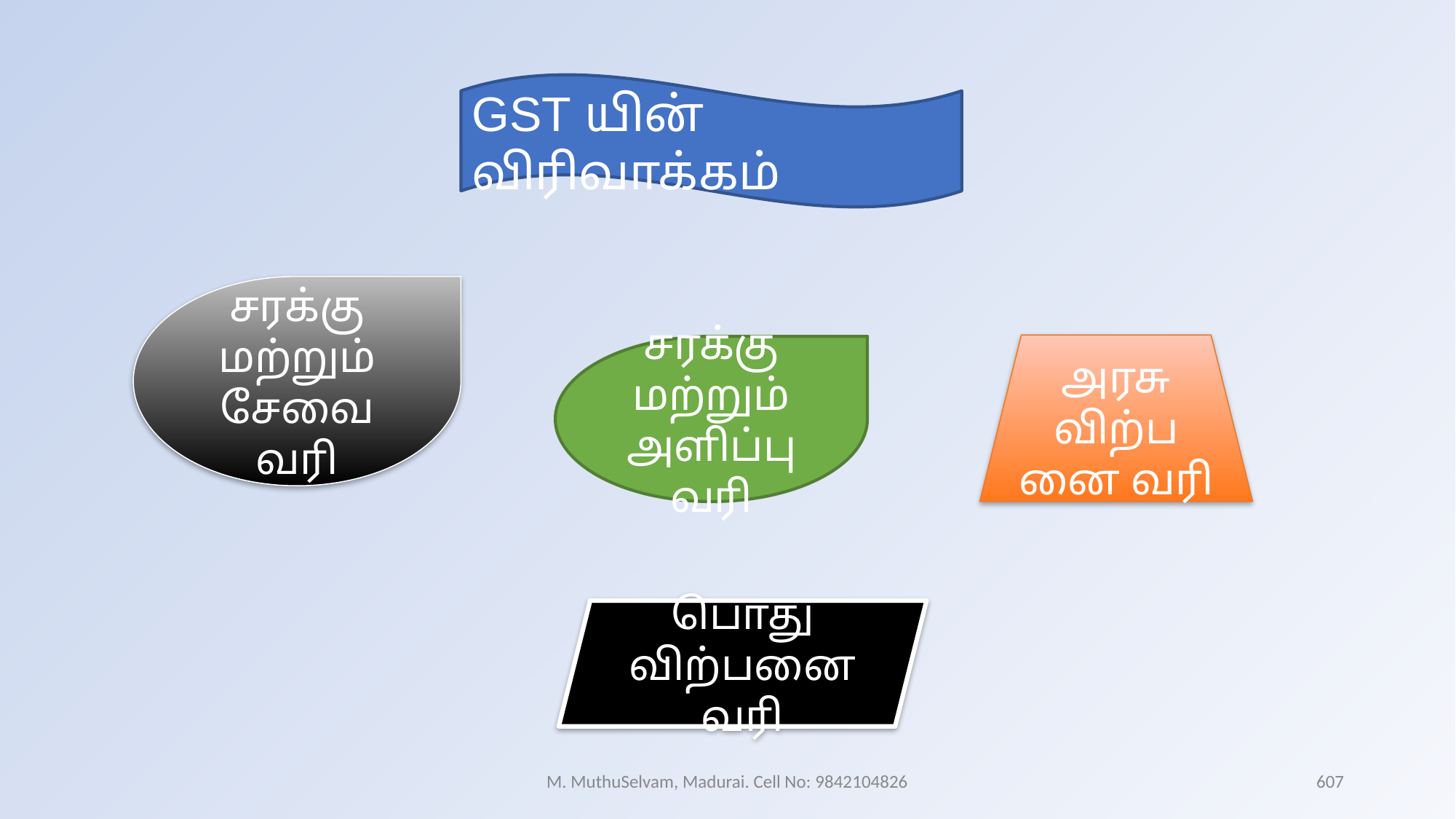

GST யின் விரிவாக்கம்
சரக்கு மற்றும் சேவை வரி
அரசு விற்பனை வரி
சரக்கு மற்றும் அளிப்பு வரி
பொது விற்பனை வரி
M. MuthuSelvam, Madurai. Cell No: 9842104826
607